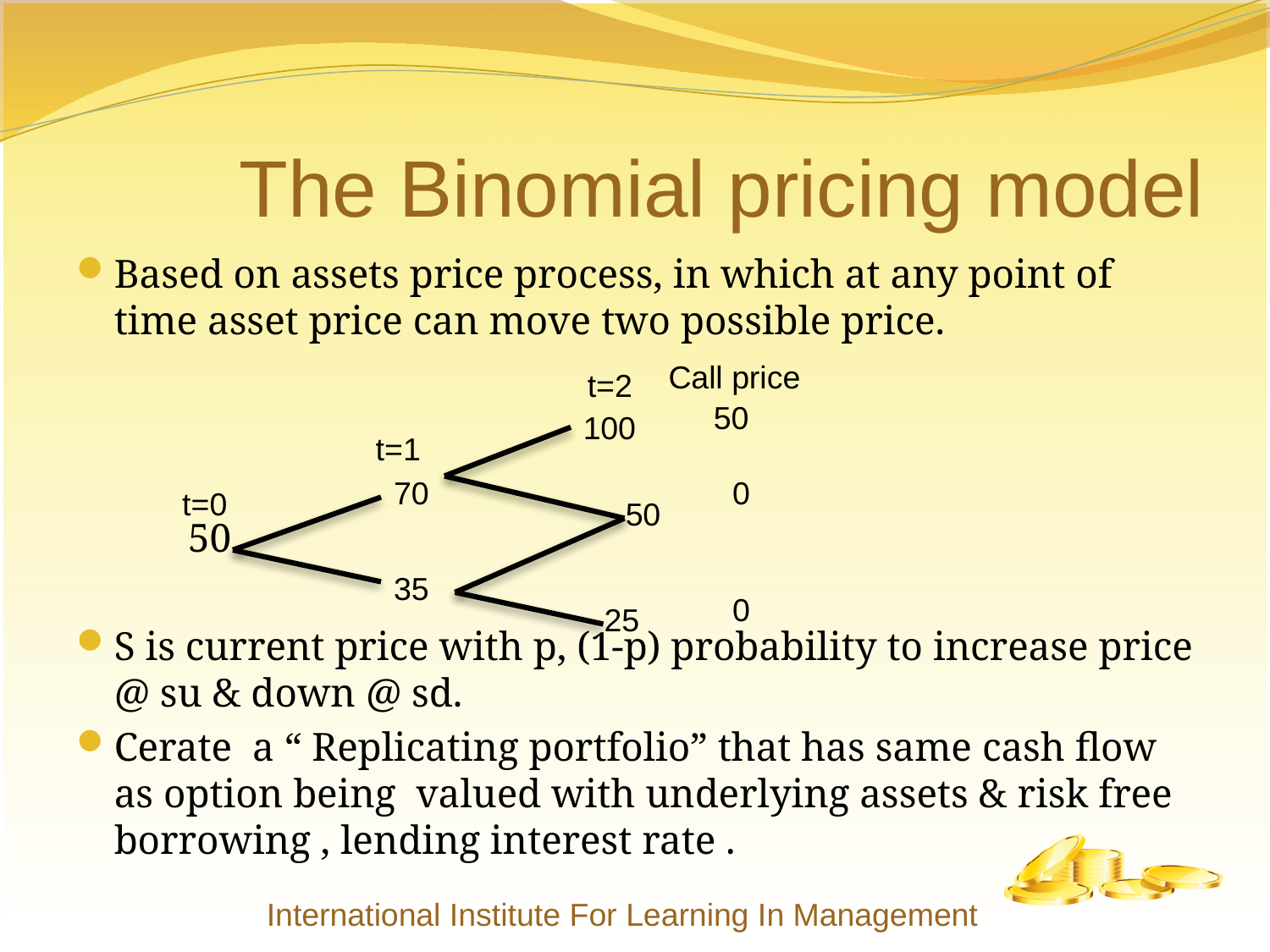

# The Binomial pricing model
Based on assets price process, in which at any point of time asset price can move two possible price.

           50

S is current price with p, (1-p) probability to increase price @ su & down @ sd.
Cerate  a “ Replicating portfolio” that has same cash flow as option being  valued with underlying assets & risk free borrowing , lending interest rate .

		 Call price
t=2
50
100
t=1
70
0
t=0
50
35
0
25
International Institute For Learning In Management